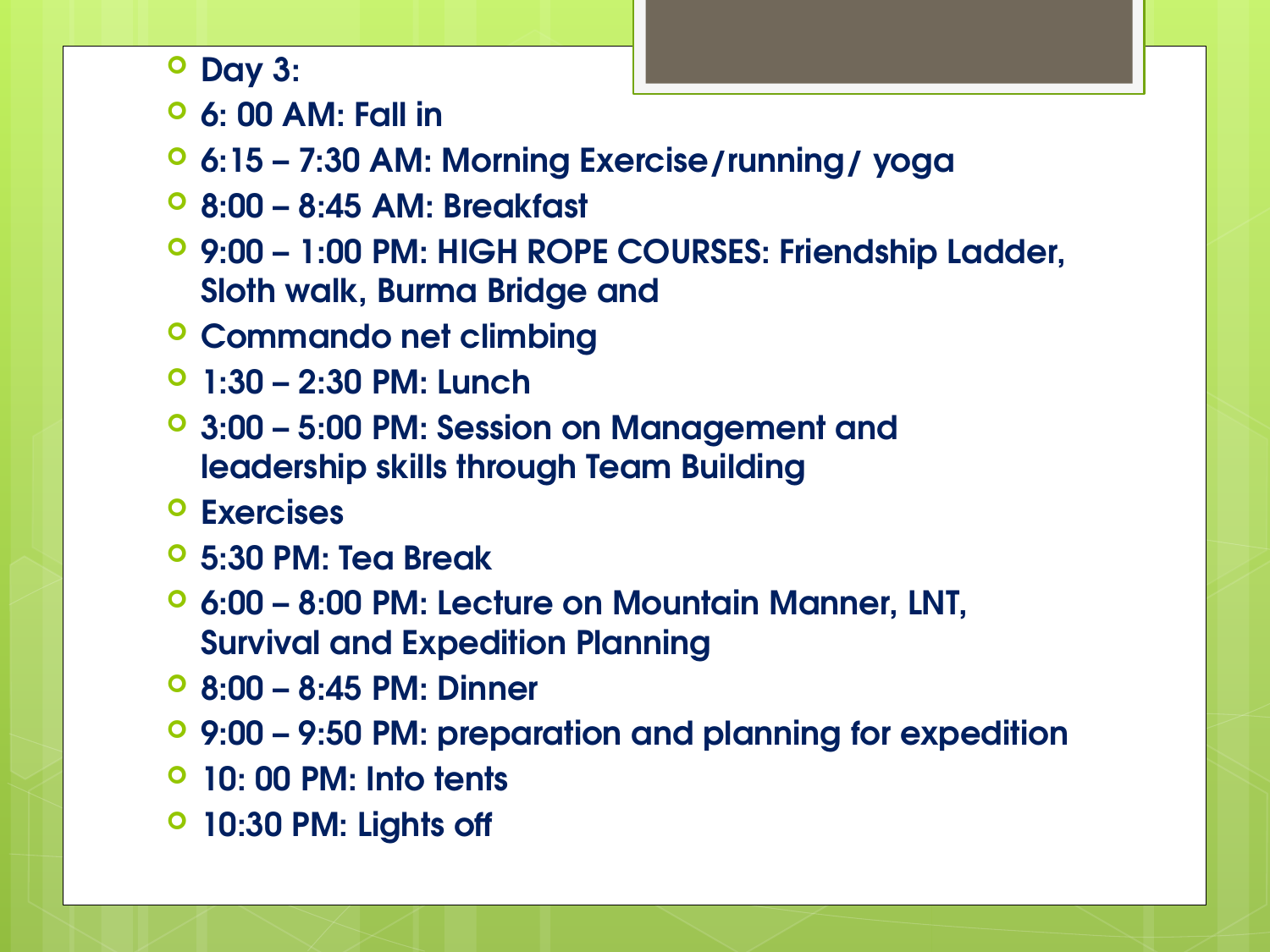

Day 3:
6: 00 AM: Fall in
6:15 – 7:30 AM: Morning Exercise/running/ yoga
8:00 – 8:45 AM: Breakfast
9:00 – 1:00 PM: HIGH ROPE COURSES: Friendship Ladder, Sloth walk, Burma Bridge and
Commando net climbing
1:30 – 2:30 PM: Lunch
3:00 – 5:00 PM: Session on Management and leadership skills through Team Building
Exercises
5:30 PM: Tea Break
6:00 – 8:00 PM: Lecture on Mountain Manner, LNT, Survival and Expedition Planning
8:00 – 8:45 PM: Dinner
9:00 – 9:50 PM: preparation and planning for expedition
10: 00 PM: Into tents
10:30 PM: Lights off
#